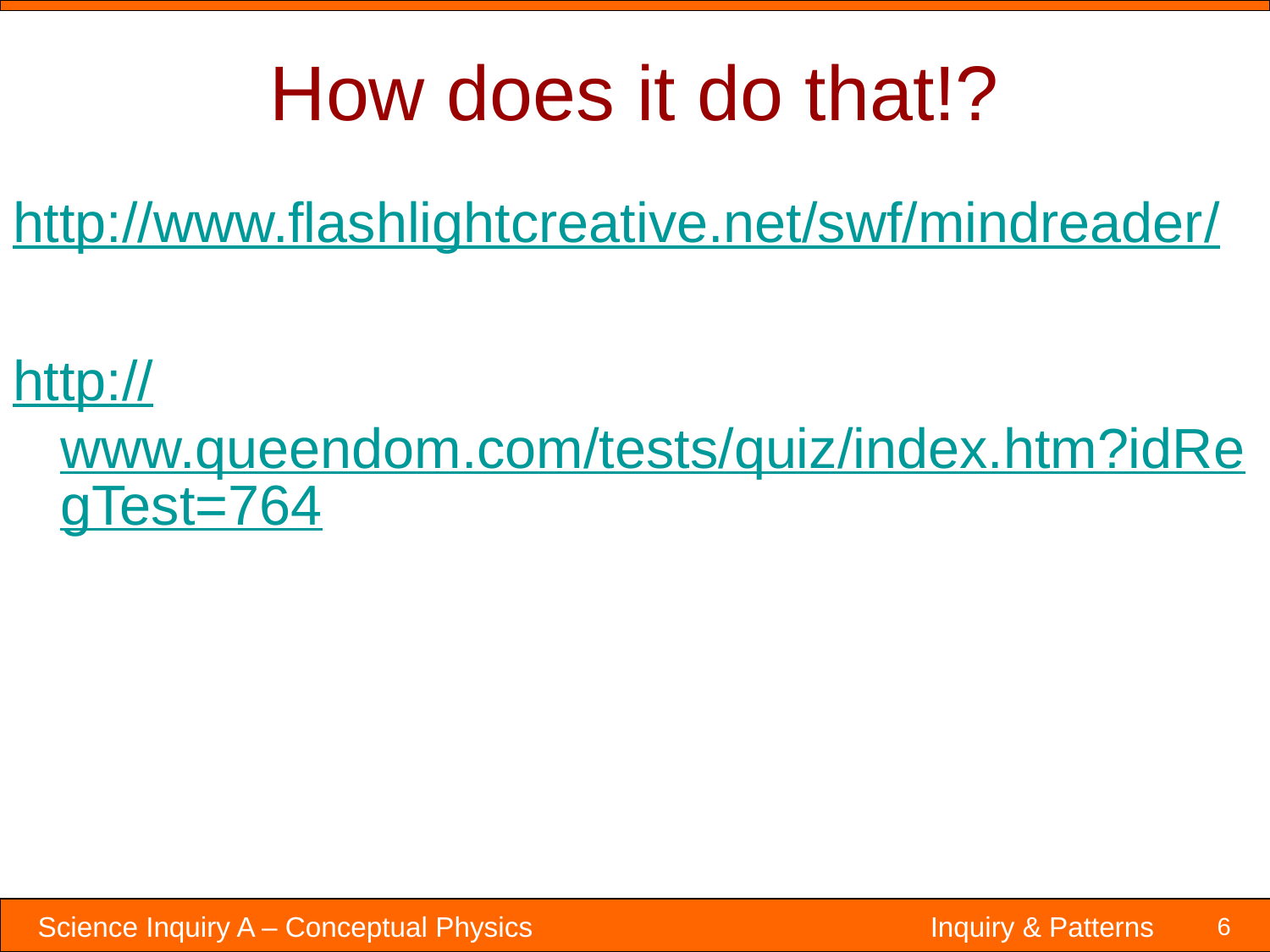

# How does it do that!?
http://www.flashlightcreative.net/swf/mindreader/

http://www.queendom.com/tests/quiz/index.htm?idRegTest=764